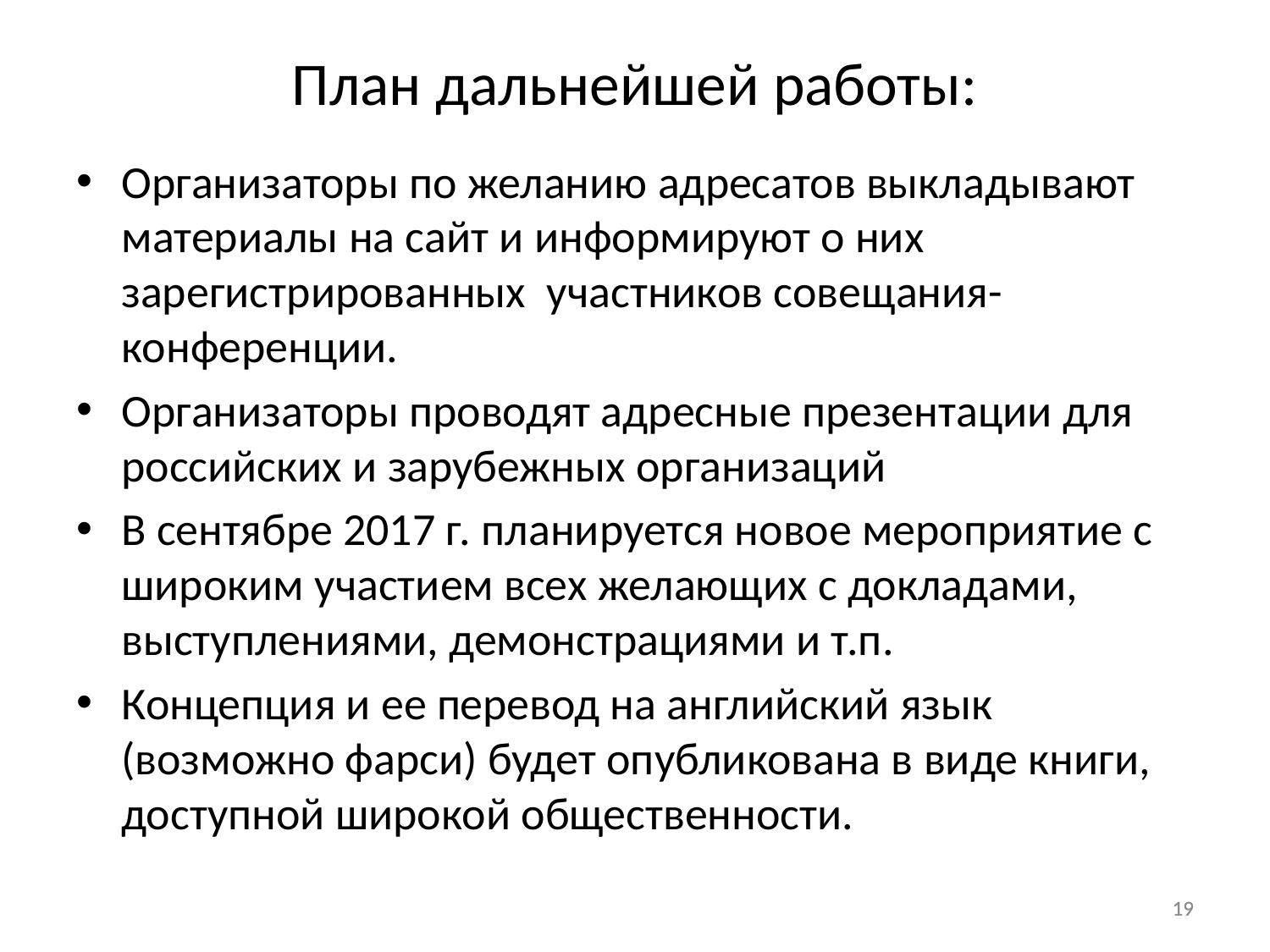

# План дальнейшей работы:
Организаторы по желанию адресатов выкладывают материалы на сайт и информируют о них зарегистрированных  участников совещания-конференции.
Организаторы проводят адресные презентации для российских и зарубежных организаций
В сентябре 2017 г. планируется новое мероприятие с широким участием всех желающих с докладами, выступлениями, демонстрациями и т.п.
Концепция и ее перевод на английский язык (возможно фарси) будет опубликована в виде книги, доступной широкой общественности.

19
19